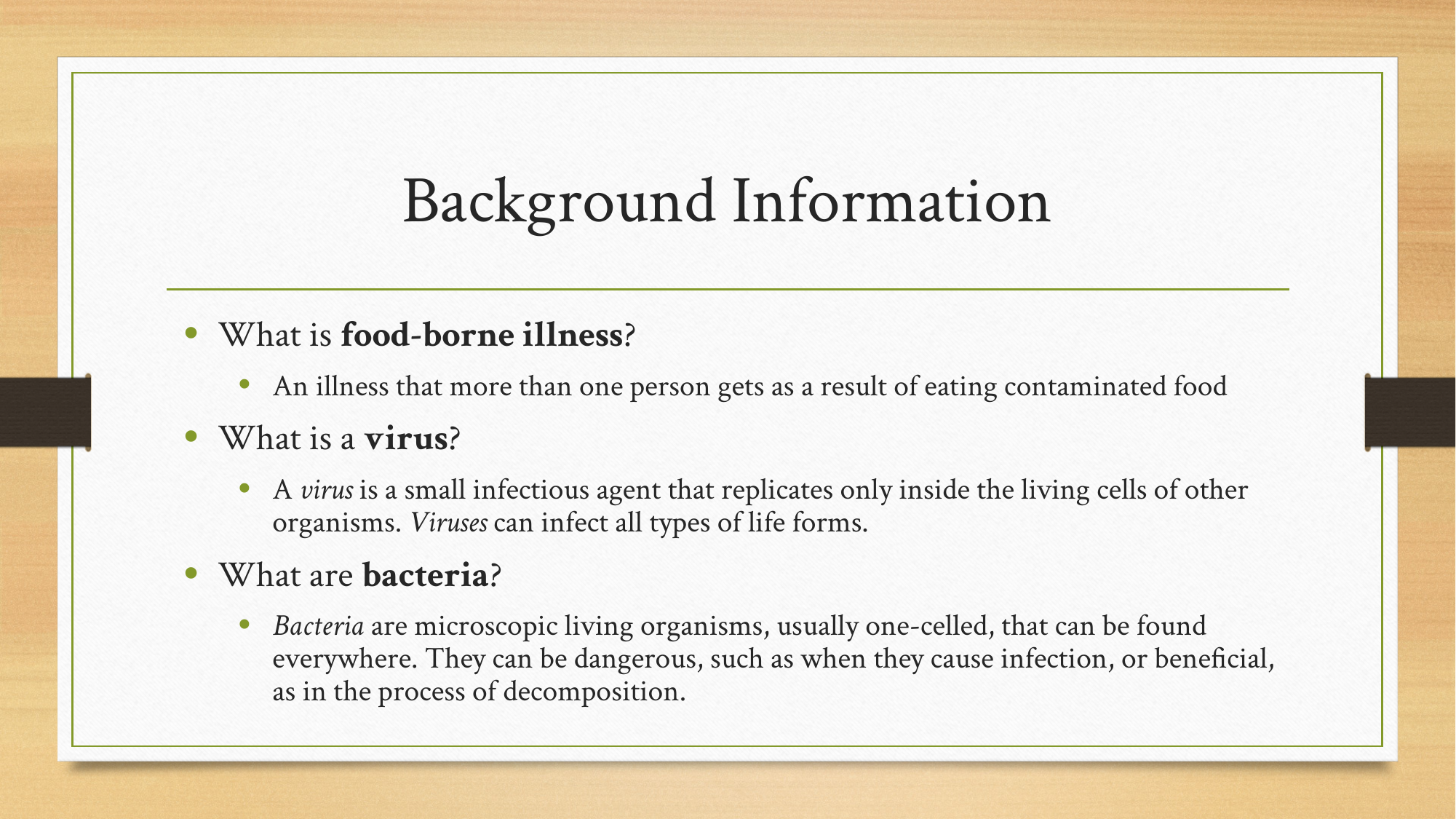

# Background Information
What is food-borne illness?
An illness that more than one person gets as a result of eating contaminated food
What is a virus?
A virus is a small infectious agent that replicates only inside the living cells of other organisms. Viruses can infect all types of life forms.
What are bacteria?
Bacteria are microscopic living organisms, usually one-celled, that can be found everywhere. They can be dangerous, such as when they cause infection, or beneficial, as in the process of decomposition.